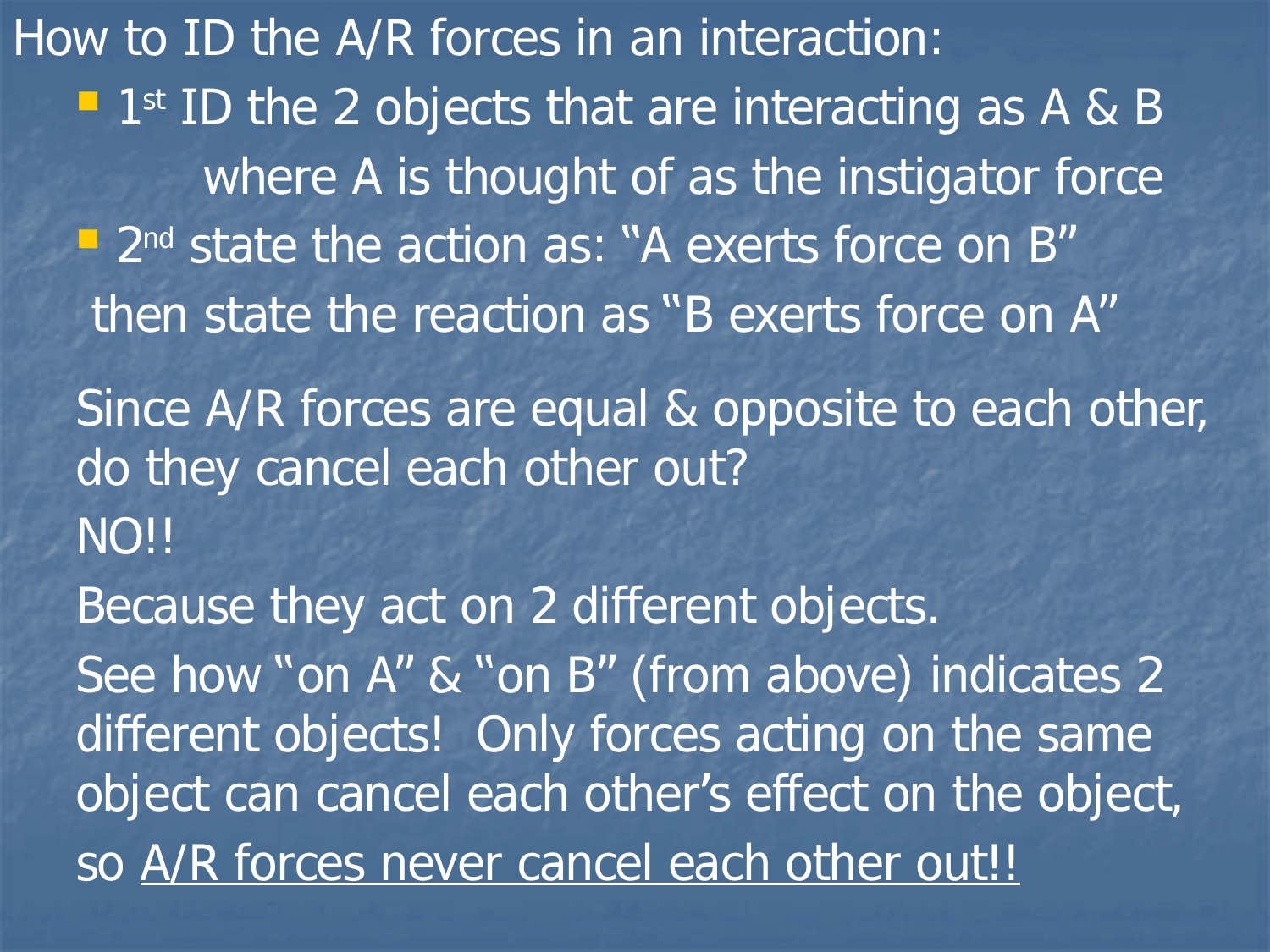

How to ID the A/R forces in an interaction:
 1st ID the 2 objects that are interacting as A & B
	where A is thought of as the instigator force
 2nd state the action as: “A exerts force on B”
 then state the reaction as “B exerts force on A”

Since A/R forces are equal & opposite to each other, do they cancel each other out?
NO!!
Because they act on 2 different objects.
See how “on A” & “on B” (from above) indicates 2 different objects!  Only forces acting on the same object can cancel each other’s effect on the object,
so A/R forces never cancel each other out!!